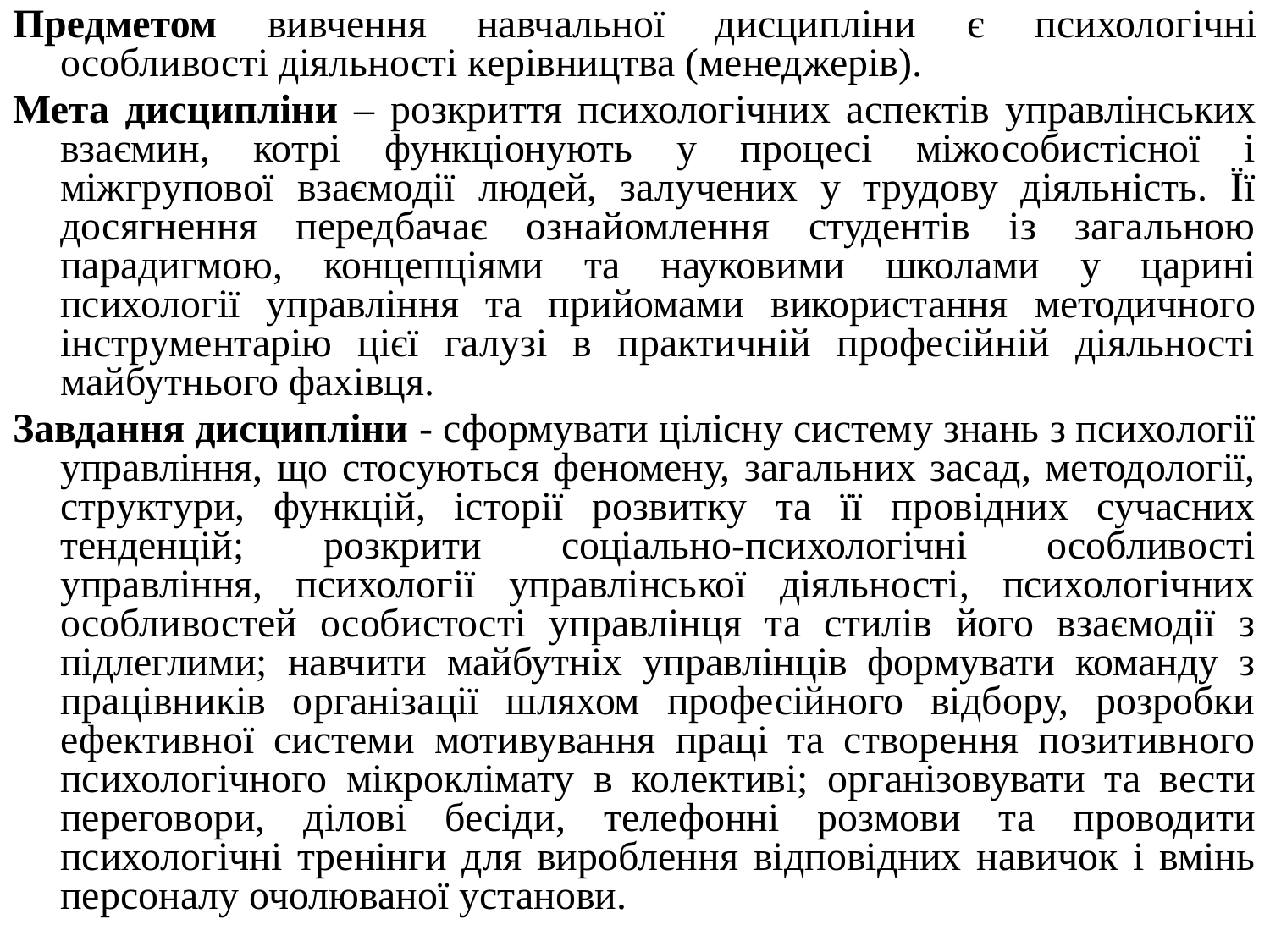

Предметом вивчення навчальної дисципліни є психологічні особливості діяльності керівництва (менеджерів).
Мета дисципліни – розкриття психологічних аспектів управлінських взаємин, котрі функціонують у процесі міжособистісної і міжгрупової взаємодії людей, залучених у трудову діяльність. Її досягнення передбачає ознайомлення студентів із загальною парадигмою, концепціями та науковими школами у царині психології управління та прийомами використання методичного інструментарію цієї галузі в практичній професійній діяльності майбутнього фахівця.
Завдання дисципліни - сформувати цілісну систему знань з психології управління, що стосуються феномену, загальних засад, методології, структури, функцій, історії розвитку та її провідних сучасних тенденцій; розкрити соціально-психологічні особливості управління, психології управлінської діяльності, психологічних особливостей особистості управлінця та стилів його взаємодії з підлеглими; навчити майбутніх управлінців формувати команду з працівників організації шляхом професійного відбору, розробки ефективної системи мотивування праці та створення позитивного психологічного мікроклімату в колективі; організовувати та вести переговори, ділові бесіди, телефонні розмови та проводити психологічні тренінги для вироблення відповідних навичок і вмінь персоналу очолюваної установи.